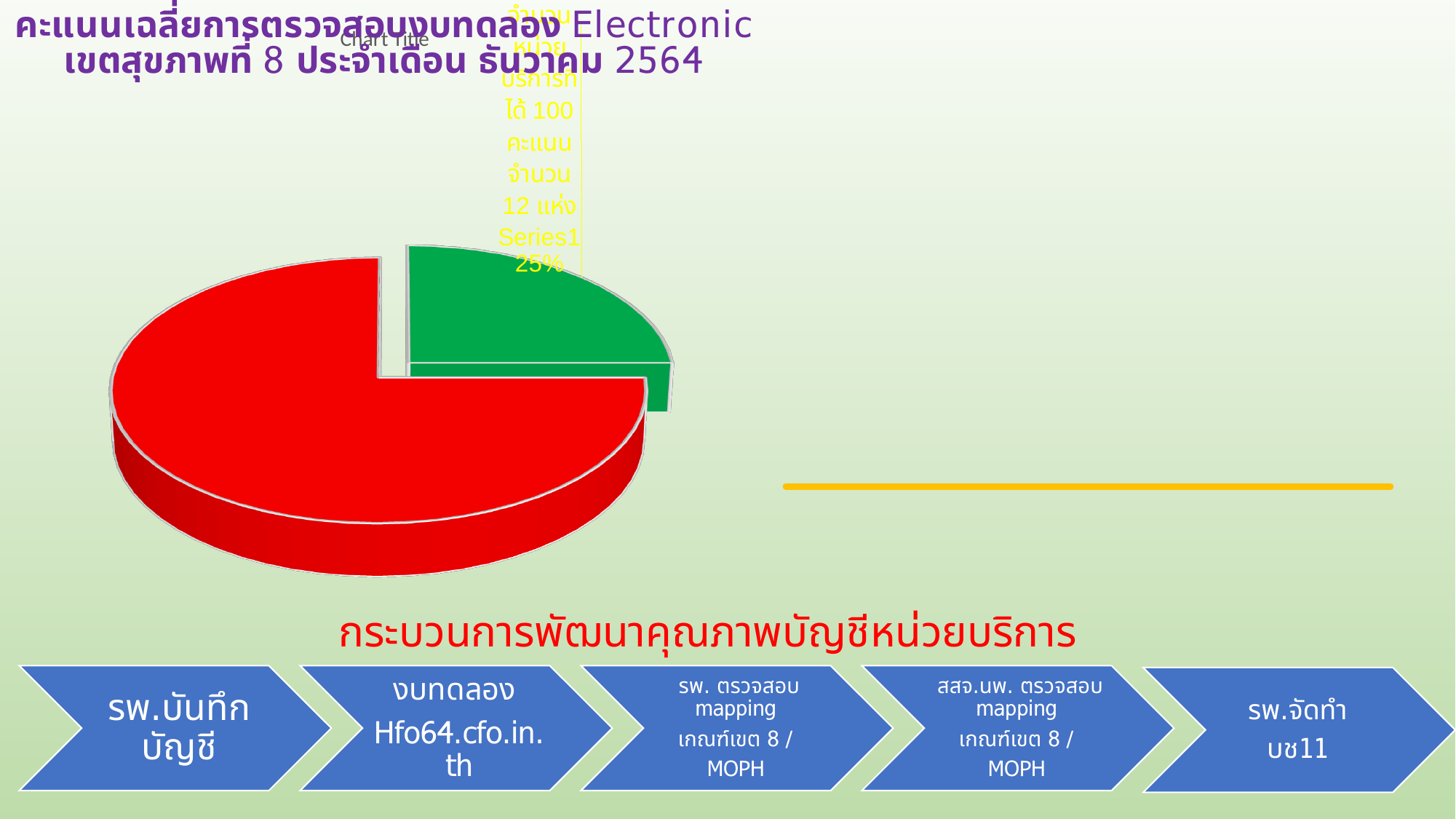

[unsupported chart]

### Chart

| Category |  |
|---|---|
| 242920 | 0.0 |
| 242979 | 0.0 |
| 23863 | 0.0 |
| 243040 | 0.0 |
| 243070 | 0.0 |
| 243101 | 0.0 |
กระบวนการพัฒนาคุณภาพบัญชีหน่วยบริการ
รพ.บันทึกบัญชี
งบทดลอง
Hfo64.cfo.in.th
รพ. ตรวจสอบ mapping
เกณฑ์เขต 8 /
 MOPH
สสจ.นพ. ตรวจสอบ mapping
เกณฑ์เขต 8 /
MOPH
รพ.จัดทำ
บช11